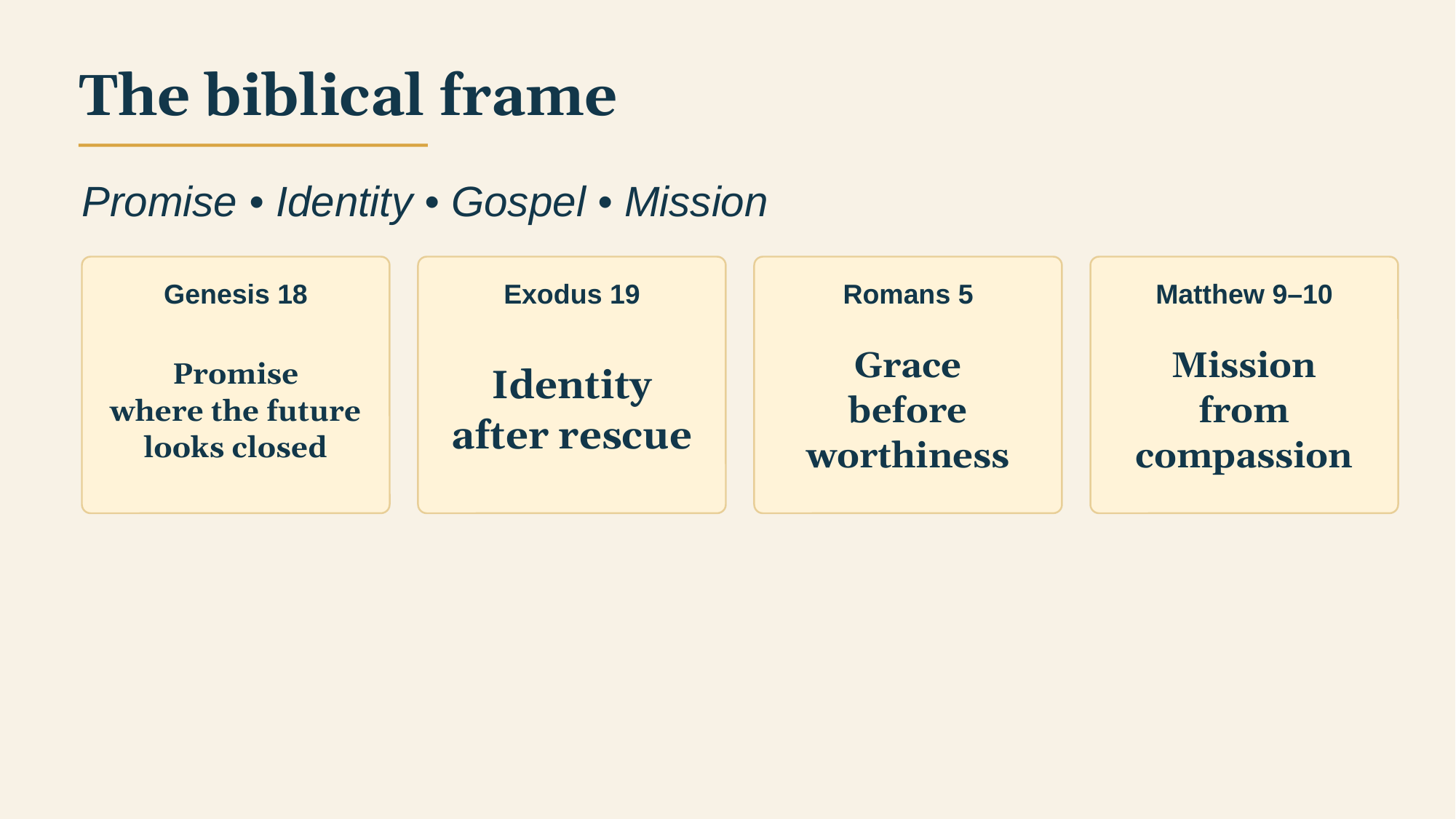

The biblical frame

Promise • Identity • Gospel • Mission

Genesis 18
Exodus 19
Romans 5
Matthew 9–10
Promise
where the future looks closed
Identity
after rescue
Grace
before worthiness
Mission
from compassion